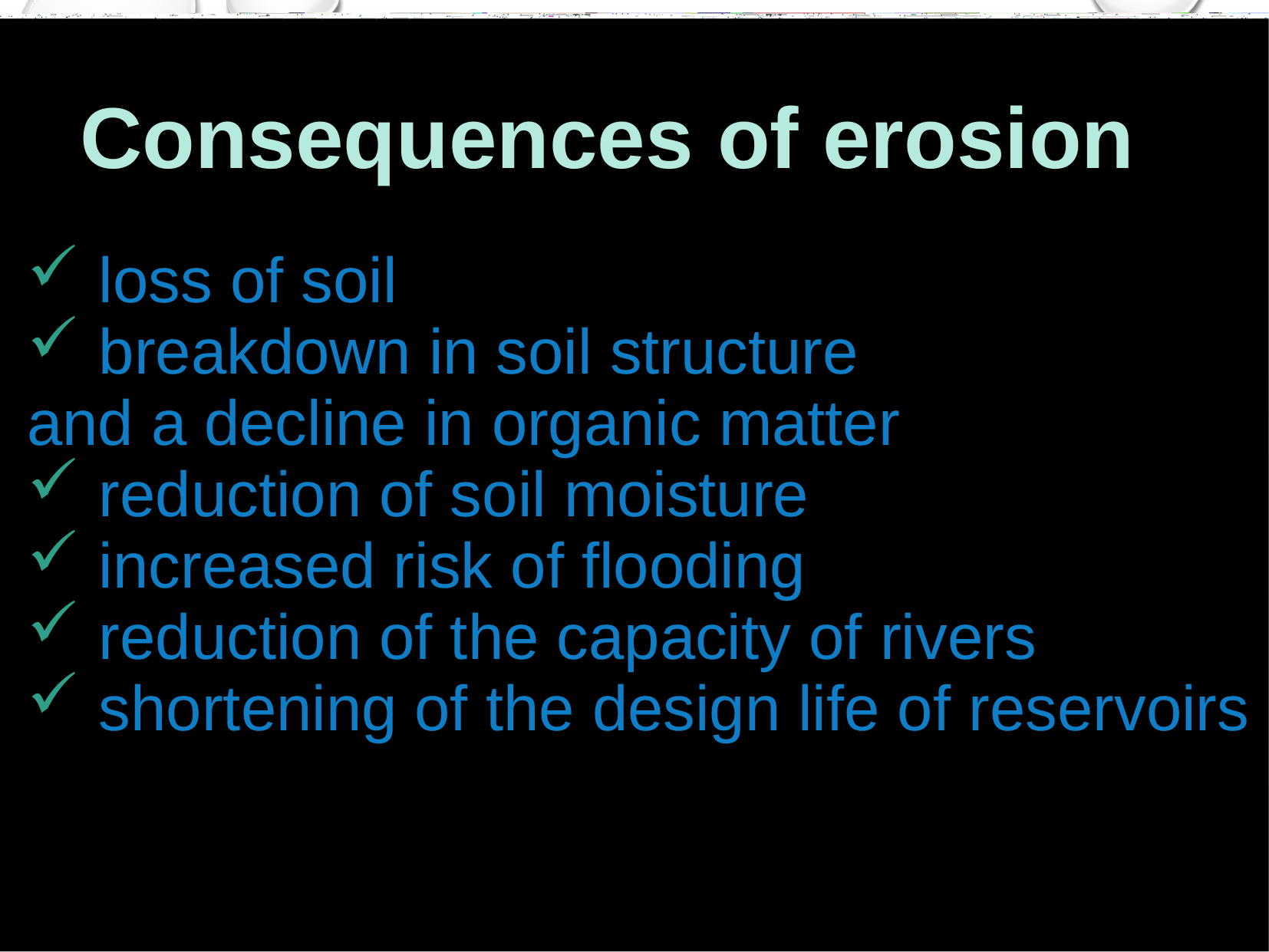

Consequences of erosion
loss of soil
breakdown in soil structure
and a decline in organic matter
reduction of soil moisture
increased risk of flooding
reduction of the capacity of rivers
shortening of the design life of reservoirs